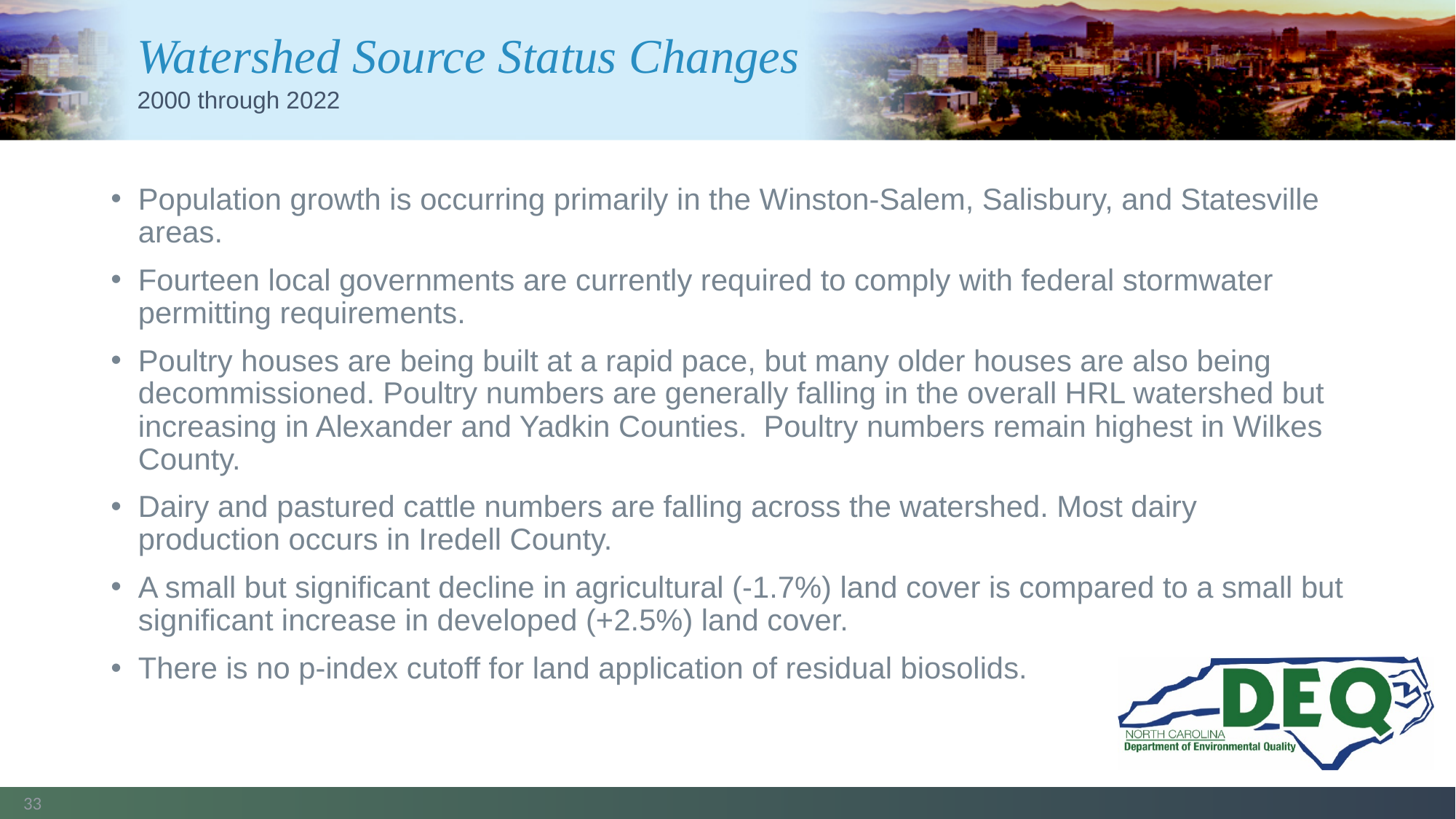

# Watershed Source Status Changes
2000 through 2022
Population growth is occurring primarily in the Winston-Salem, Salisbury, and Statesville areas.
Fourteen local governments are currently required to comply with federal stormwater permitting requirements.
Poultry houses are being built at a rapid pace, but many older houses are also being decommissioned. Poultry numbers are generally falling in the overall HRL watershed but increasing in Alexander and Yadkin Counties.  Poultry numbers remain highest in Wilkes County.
Dairy and pastured cattle numbers are falling across the watershed. Most dairy production occurs in Iredell County.
A small but significant decline in agricultural (-1.7%) land cover is compared to a small but significant increase in developed (+2.5%) land cover.
There is no p-index cutoff for land application of residual biosolids.
33